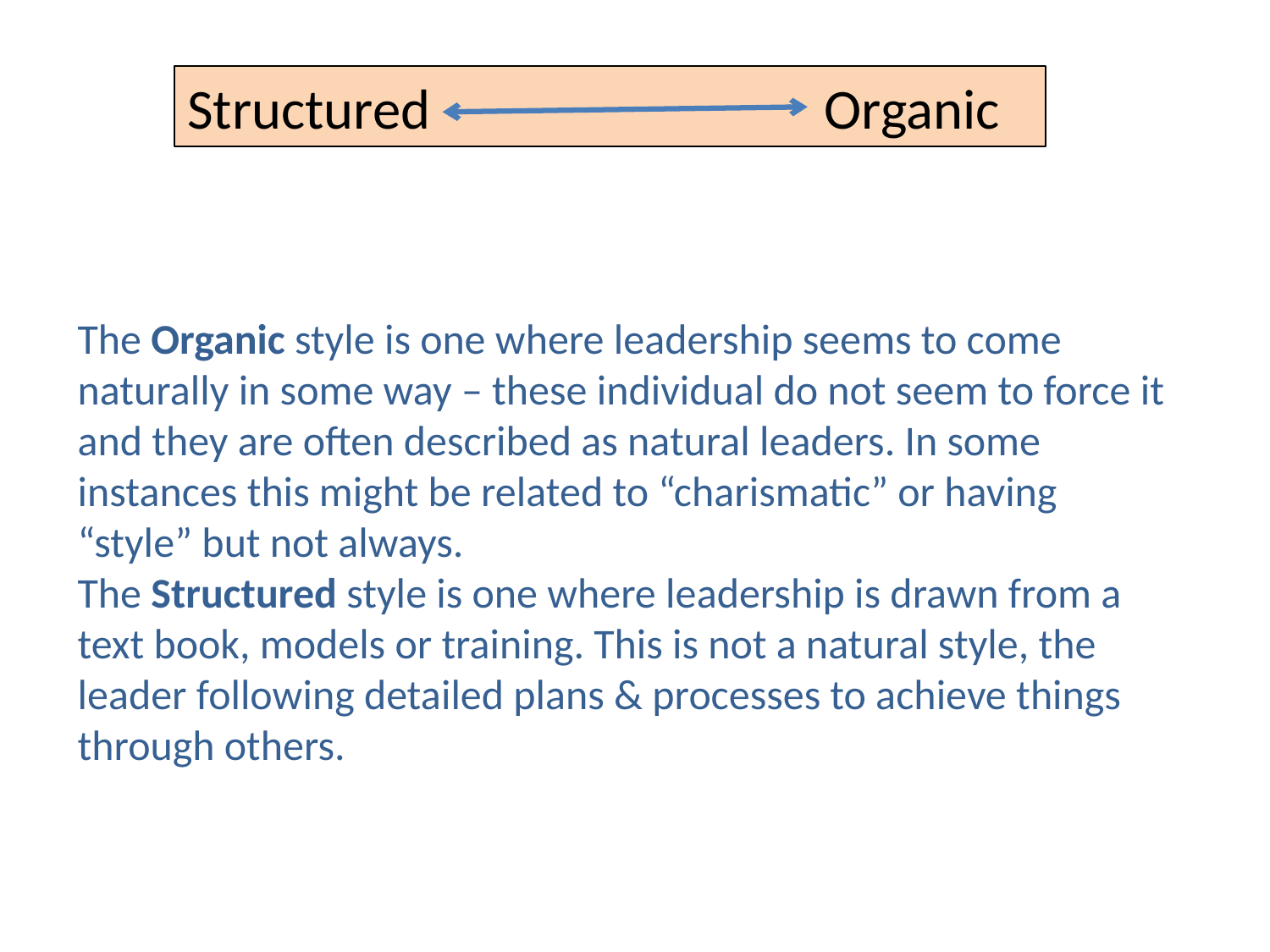

Structured                               Organic
The Organic style is one where leadership seems to come naturally in some way – these individual do not seem to force it and they are often described as natural leaders. In some instances this might be related to “charismatic” or having “style” but not always.
The Structured style is one where leadership is drawn from a text book, models or training. This is not a natural style, the leader following detailed plans & processes to achieve things through others.